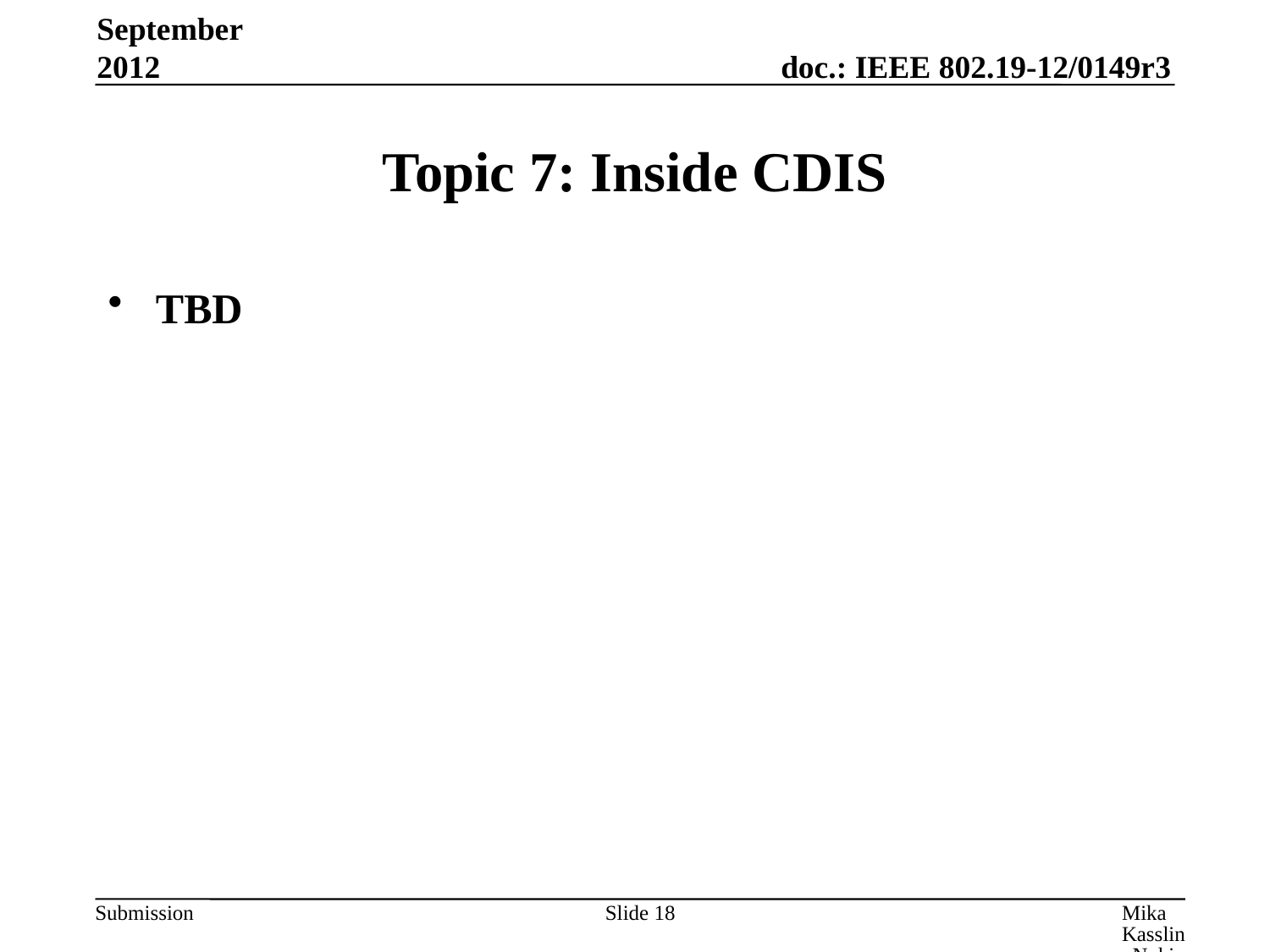

September 2012
# Topic 7: Inside CDIS
TBD
Slide 18
Mika Kasslin, Nokia